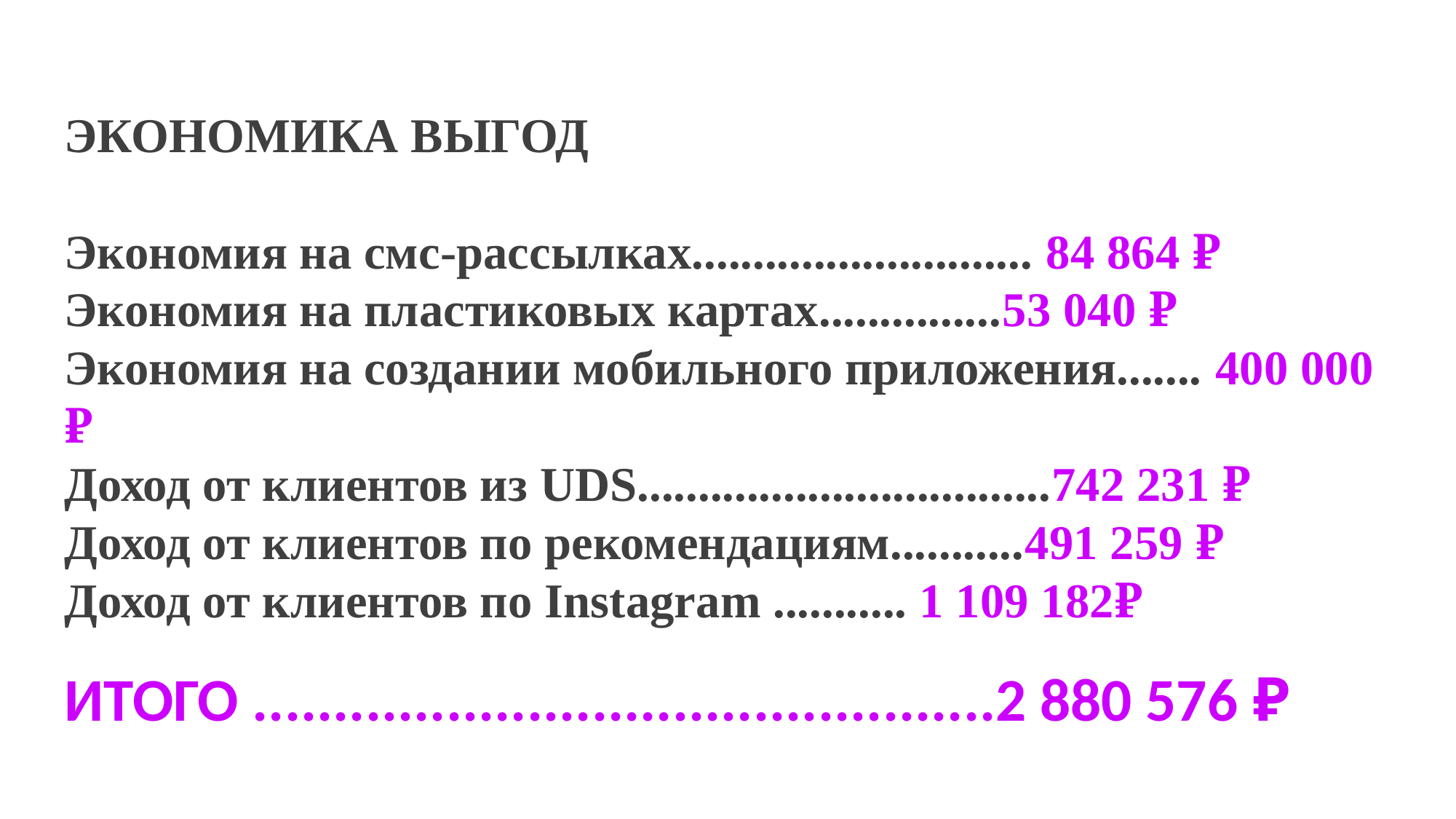

ЭКОНОМИКА ВЫГОД

Экономия на смс-рассылках............................ 84 864 ₽
Экономия на пластиковых картах...............53 040 ₽
Экономия на создании мобильного приложения....... 400 000 ₽
Доход от клиентов из UDS..................................742 231 ₽
Доход от клиентов по рекомендациям...........491 259 ₽
Доход от клиентов по Instagram ........... 1 109 182₽

ИТОГО ..............................................2 880 576 ₽